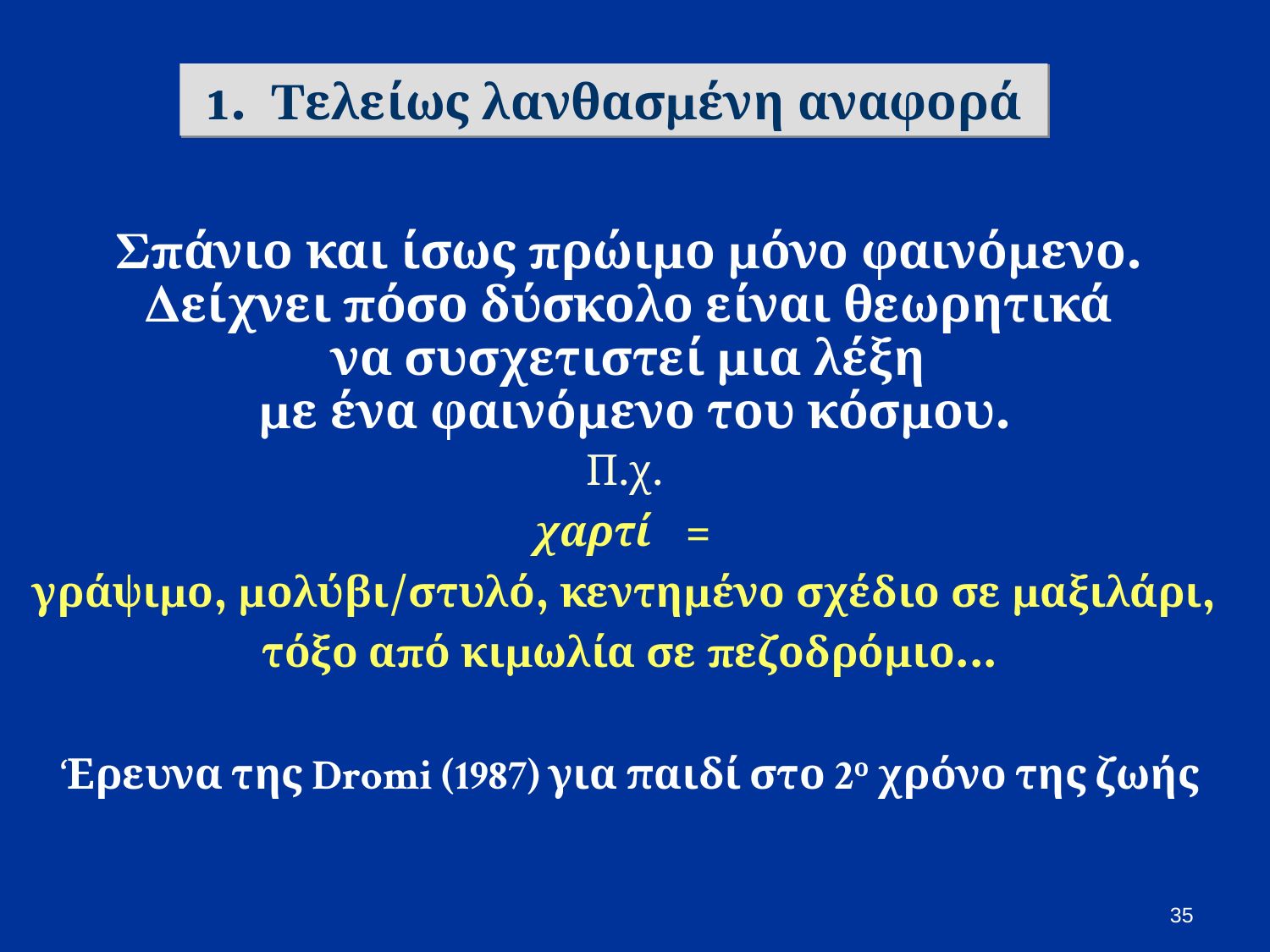

1.  Τελείως λανθασμένη αναφορά

Σπάνιο και ίσως πρώιμο μόνο φαινόμενο.
Δείχνει πόσο δύσκολο είναι θεωρητικά
να συσχετιστεί μια λέξη
με ένα φαινόμενο του κόσμου.
Π.χ.
χαρτί   =
γράψιμο, μολύβι/στυλό, κεντημένο σχέδιο σε μαξιλάρι,
τόξο από κιμωλία σε πεζοδρόμιο...

‘Ερευνα της Dromi (1987) για παιδί στο 2ο χρόνο της ζωής

35